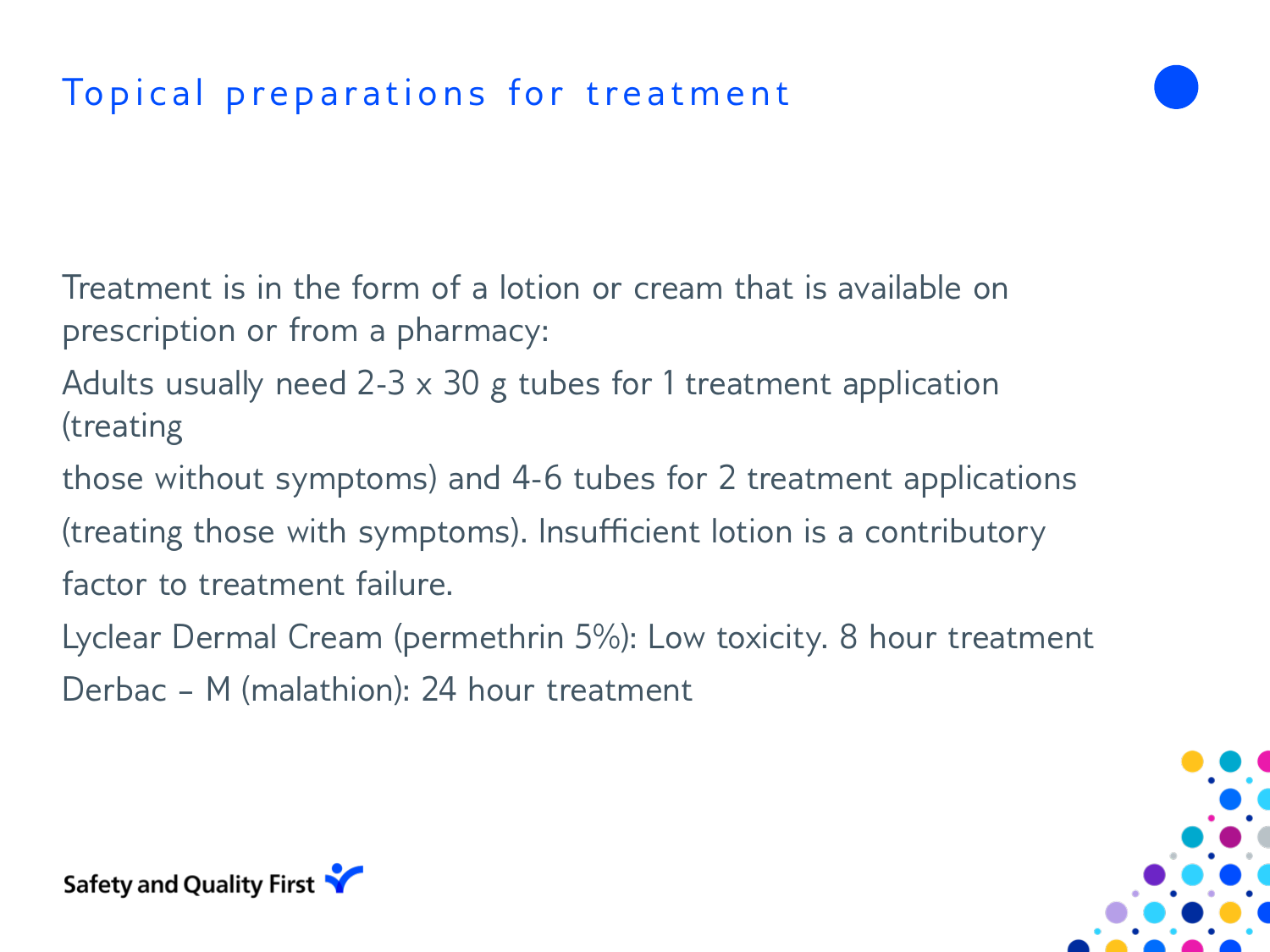

# Topical preparations for treatment

Treatment is in the form of a lotion or cream that is available on prescription or from a pharmacy:
Adults usually need 2-3 x 30 g tubes for 1 treatment application (treating
those without symptoms) and 4-6 tubes for 2 treatment applications
(treating those with symptoms). Insufficient lotion is a contributory
factor to treatment failure.
Lyclear Dermal Cream (permethrin 5%): Low toxicity. 8 hour treatment
Derbac – M (malathion): 24 hour treatment